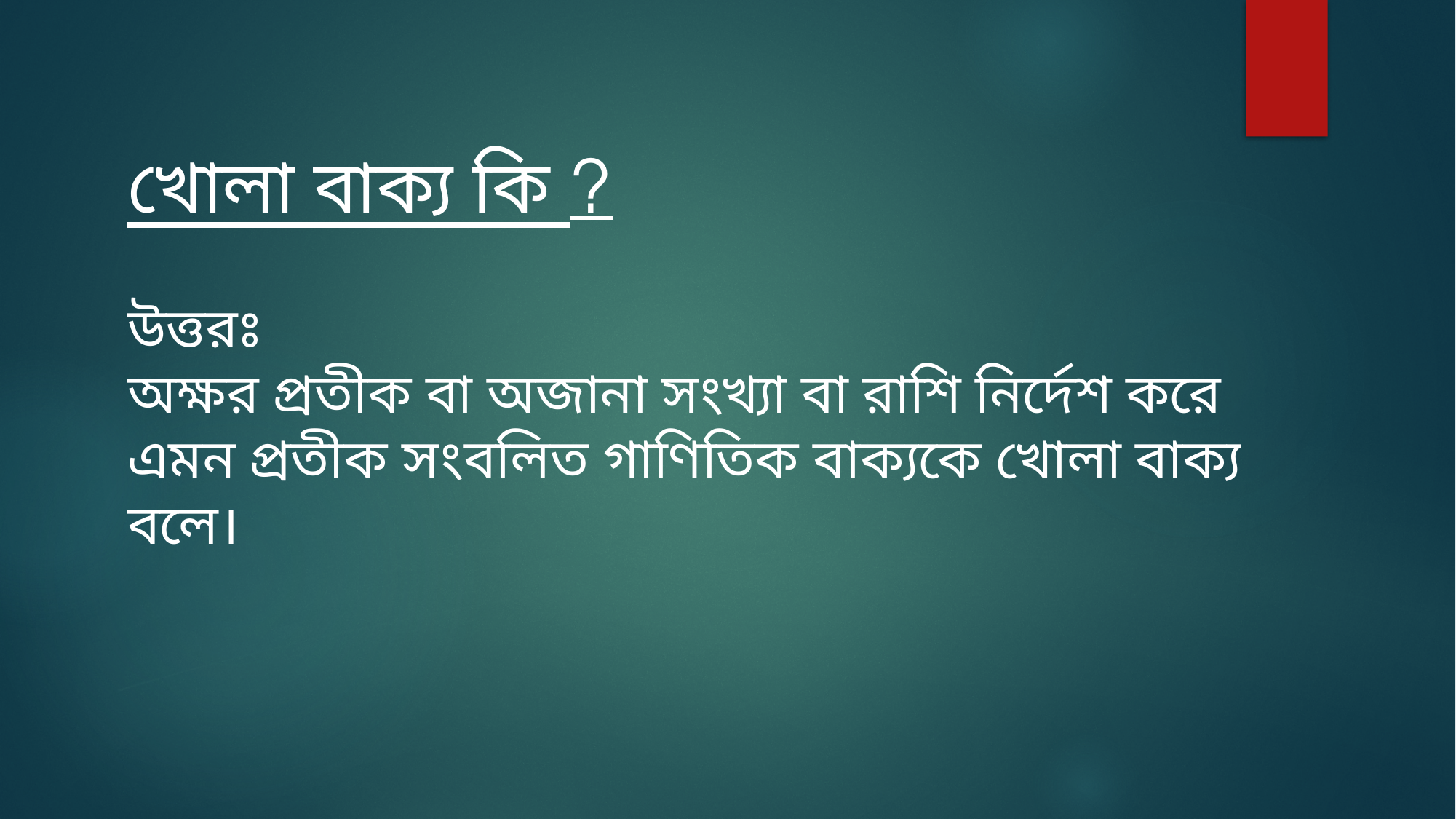

খোলা বাক্য কি ?

উত্তরঃ
অক্ষর প্রতীক বা অজানা সংখ্যা বা রাশি নির্দেশ করে এমন প্রতীক সংবলিত গাণিতিক বাক্যকে খোলা বাক্য বলে।